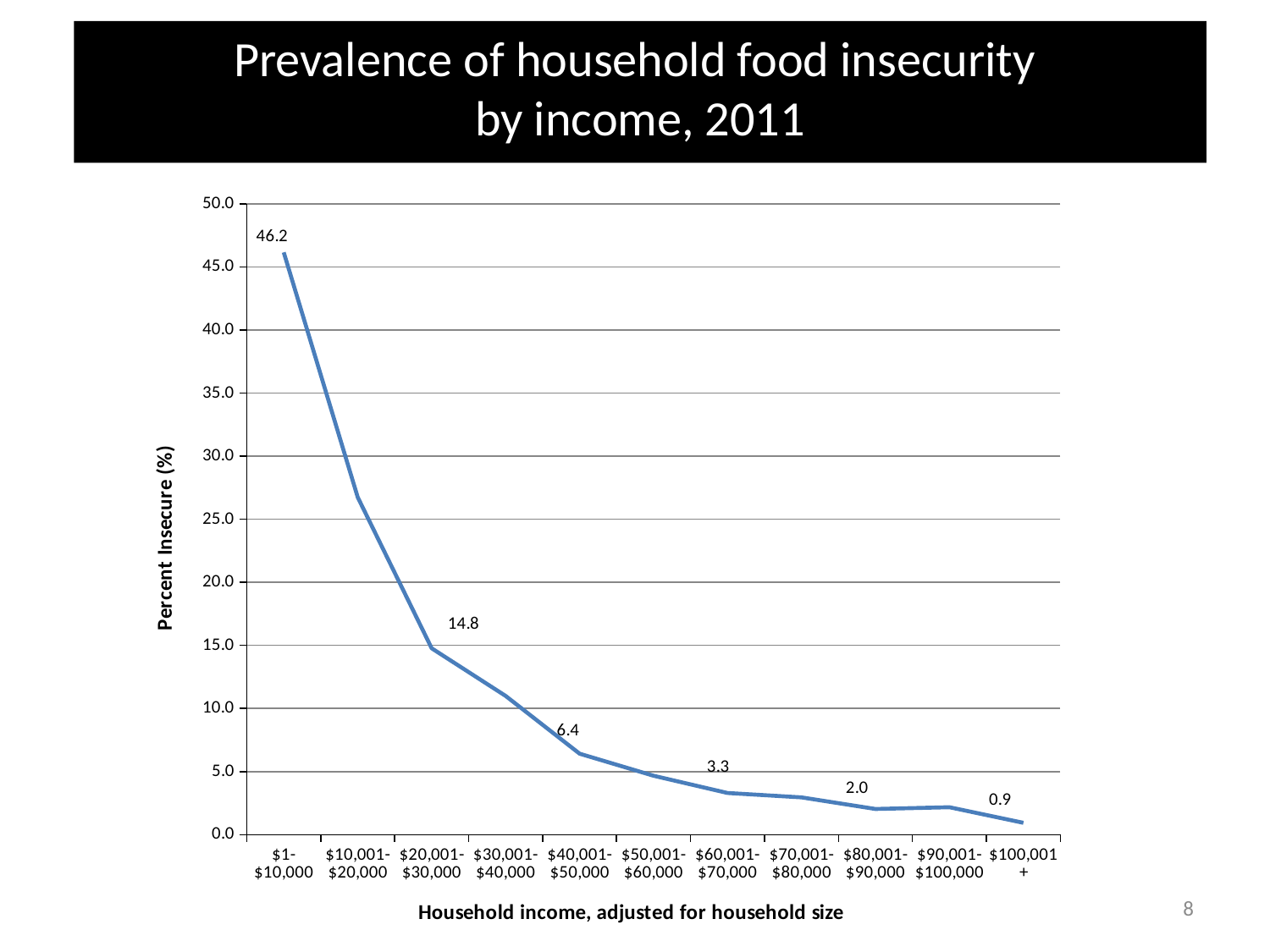

Prevalence of household food insecurity
by income, 2011

### Chart

| Category | Insecure (%) |
|---|---|
| $1-$10,000 | 46.15020000000001 |
| $10,001-$20,000 | 26.73979999999991 |
| $20,001-$30,000 | 14.7681 |
| $30,001-$40,000 | 10.9936 |
| $40,001-$50,000 | 6.4146 |
| $50,001-$60,000 | 4.6696 |
| $60,001-$70,000 | 3.302499999999997 |
| $70,001-$80,000 | 2.950999999999999 |
| $80,001-$90,000 | 2.035299999999998 |
| $90,001-$100,000 | 2.1705 |
| $100,001+ | 0.9383 |
8